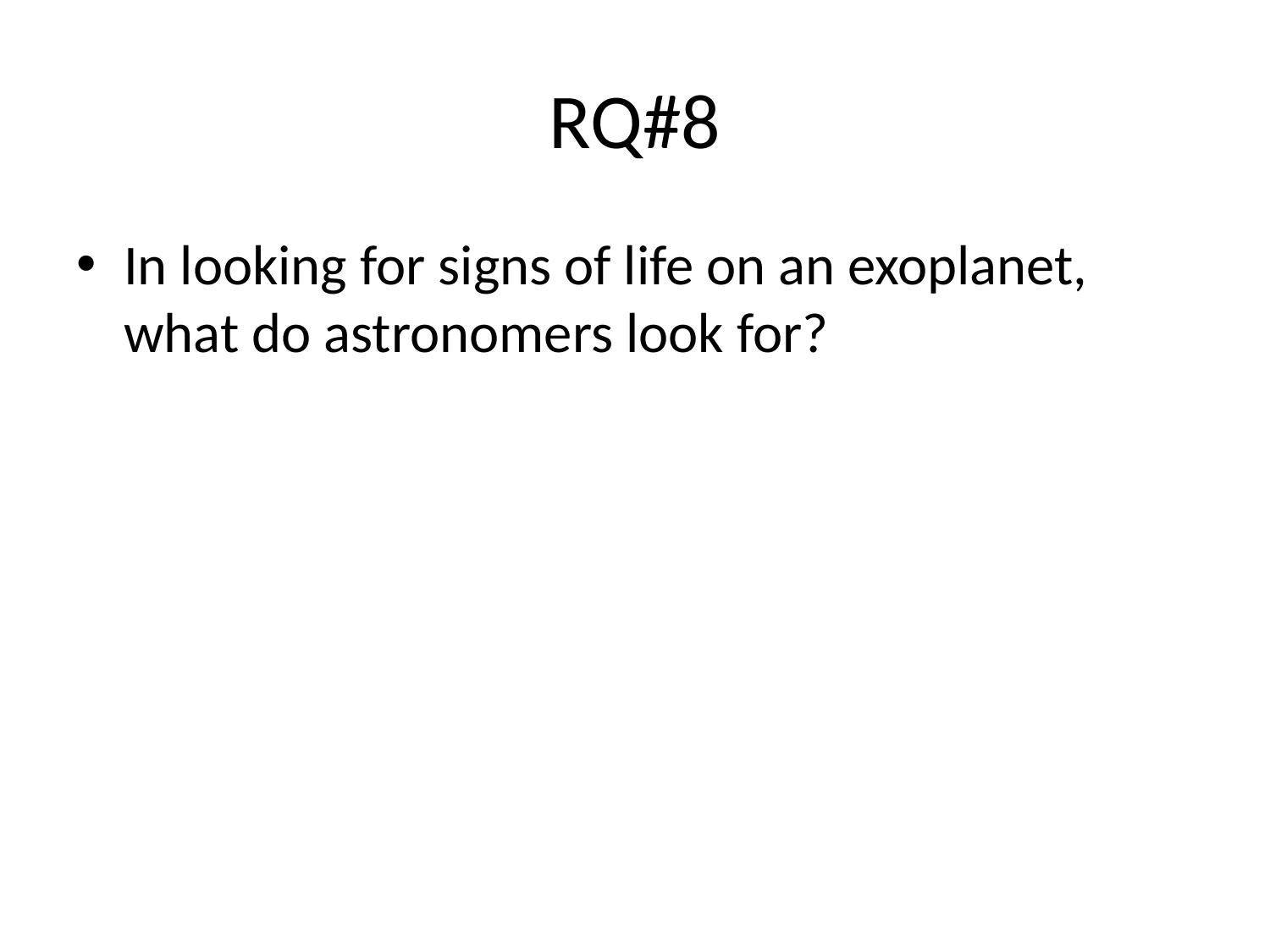

# RQ#8
In looking for signs of life on an exoplanet, what do astronomers look for?